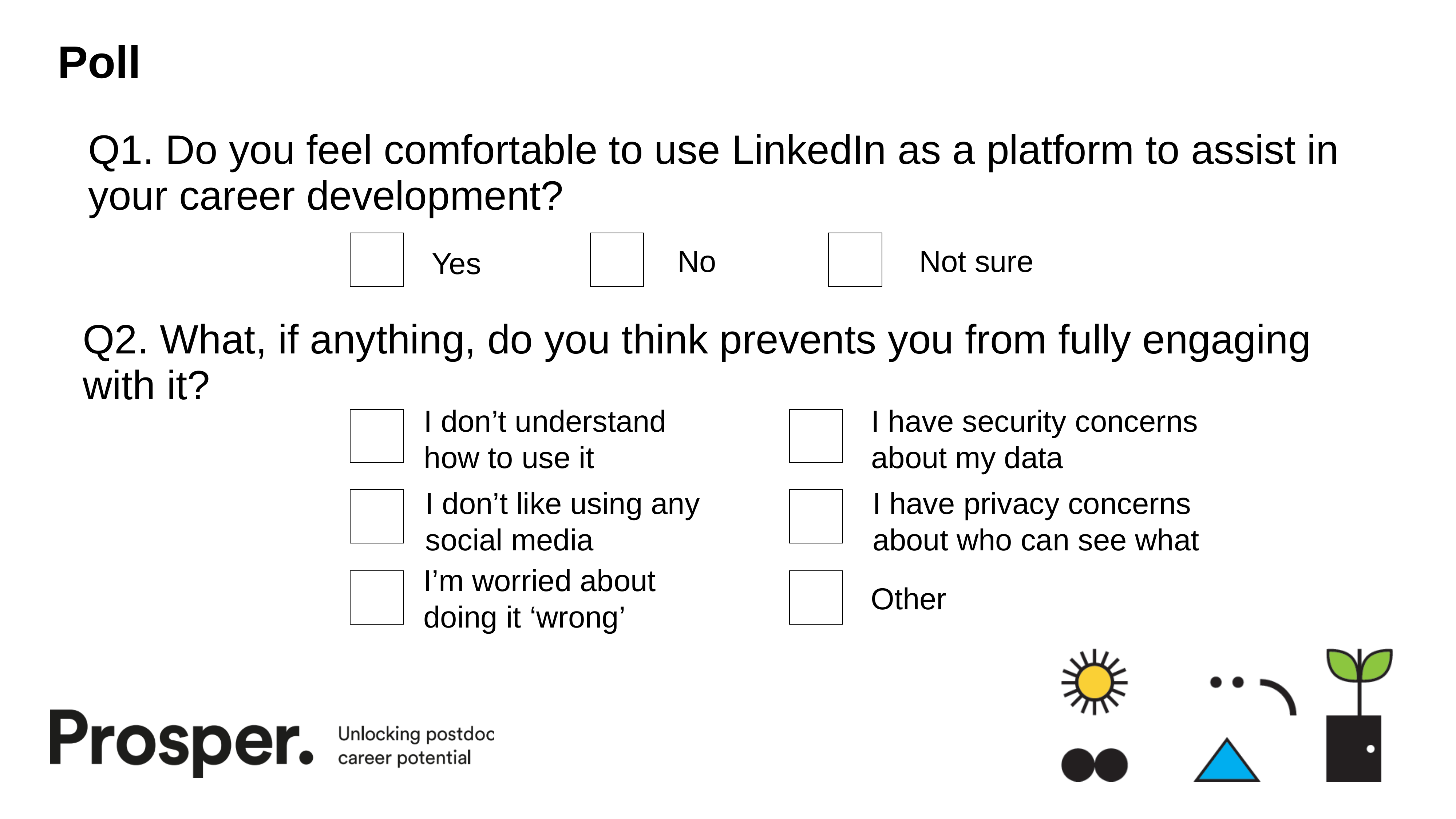

# Poll
Q1. Do you feel comfortable to use LinkedIn as a platform to assist in your career development?

No
Not sure
Yes
Q2. What, if anything, do you think prevents you from fully engaging with it?
I don’t understand how to use it
I have security concerns about my data

I don’t like using any social media
I have privacy concerns about who can see what

I’m worried about doing it ‘wrong’

Other